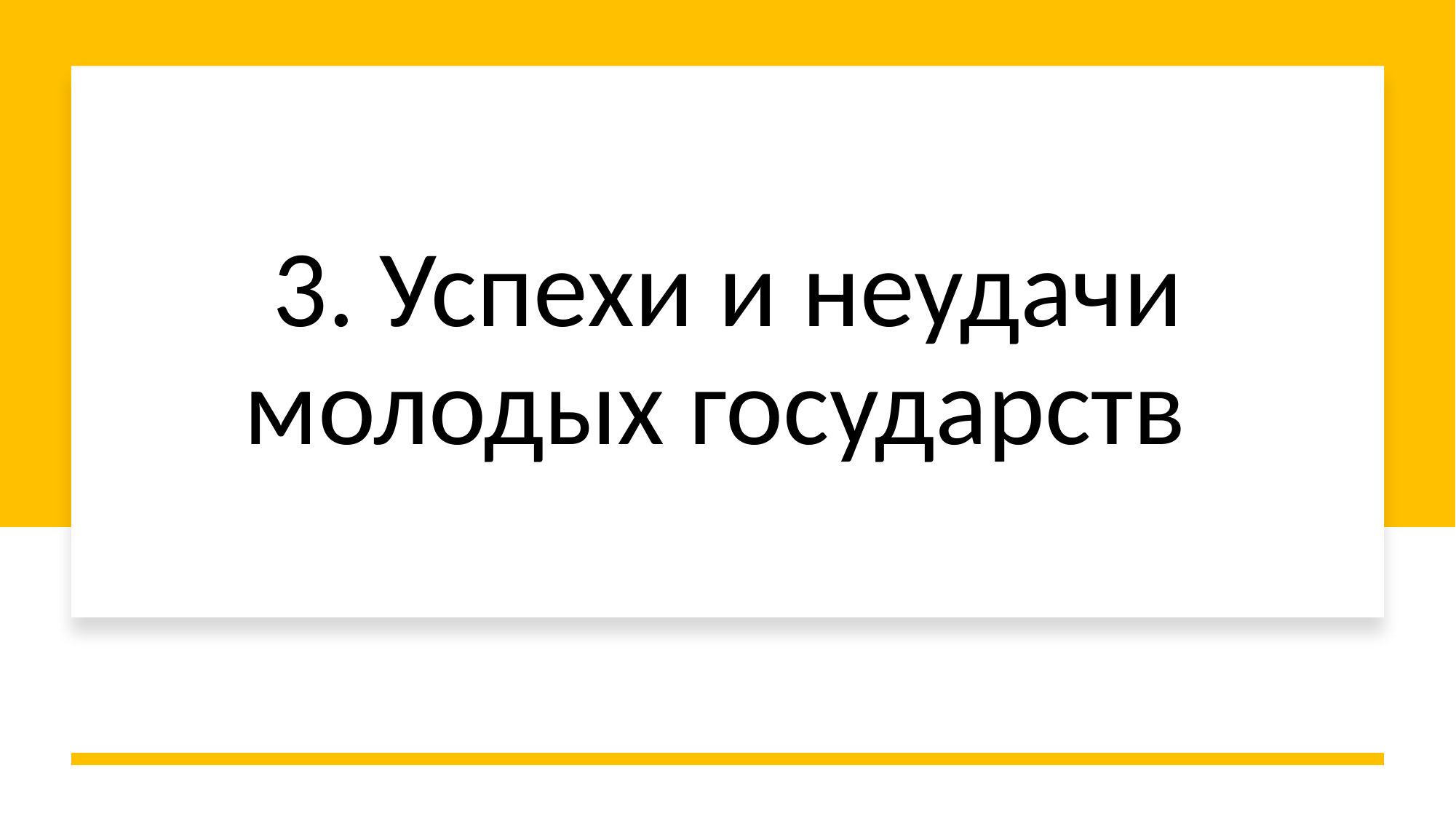

# 3. Успехи и неудачи молодых государств